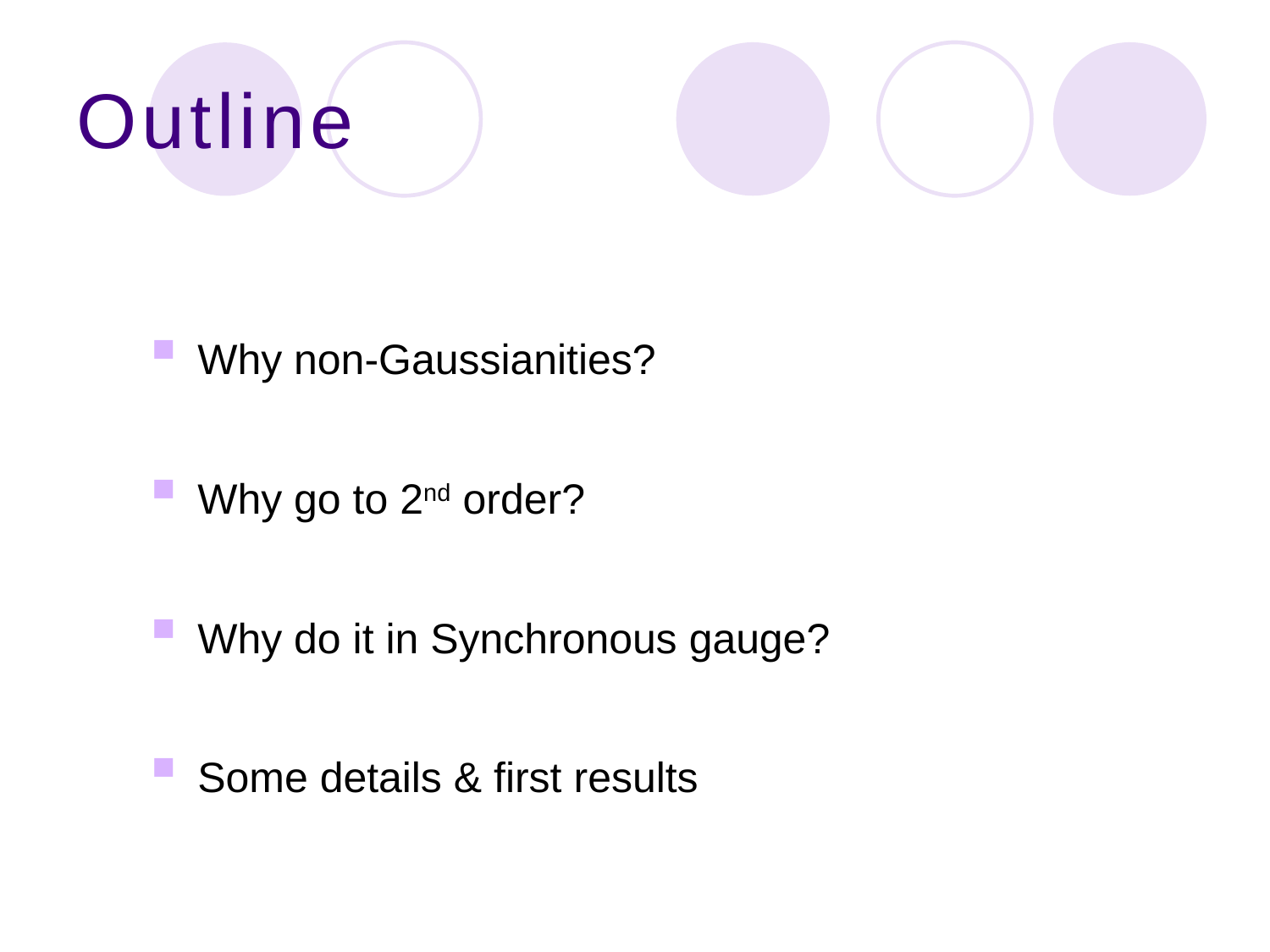

# Outline
Why non-Gaussianities?
Why go to 2nd order?
Why do it in Synchronous gauge?
Some details & first results